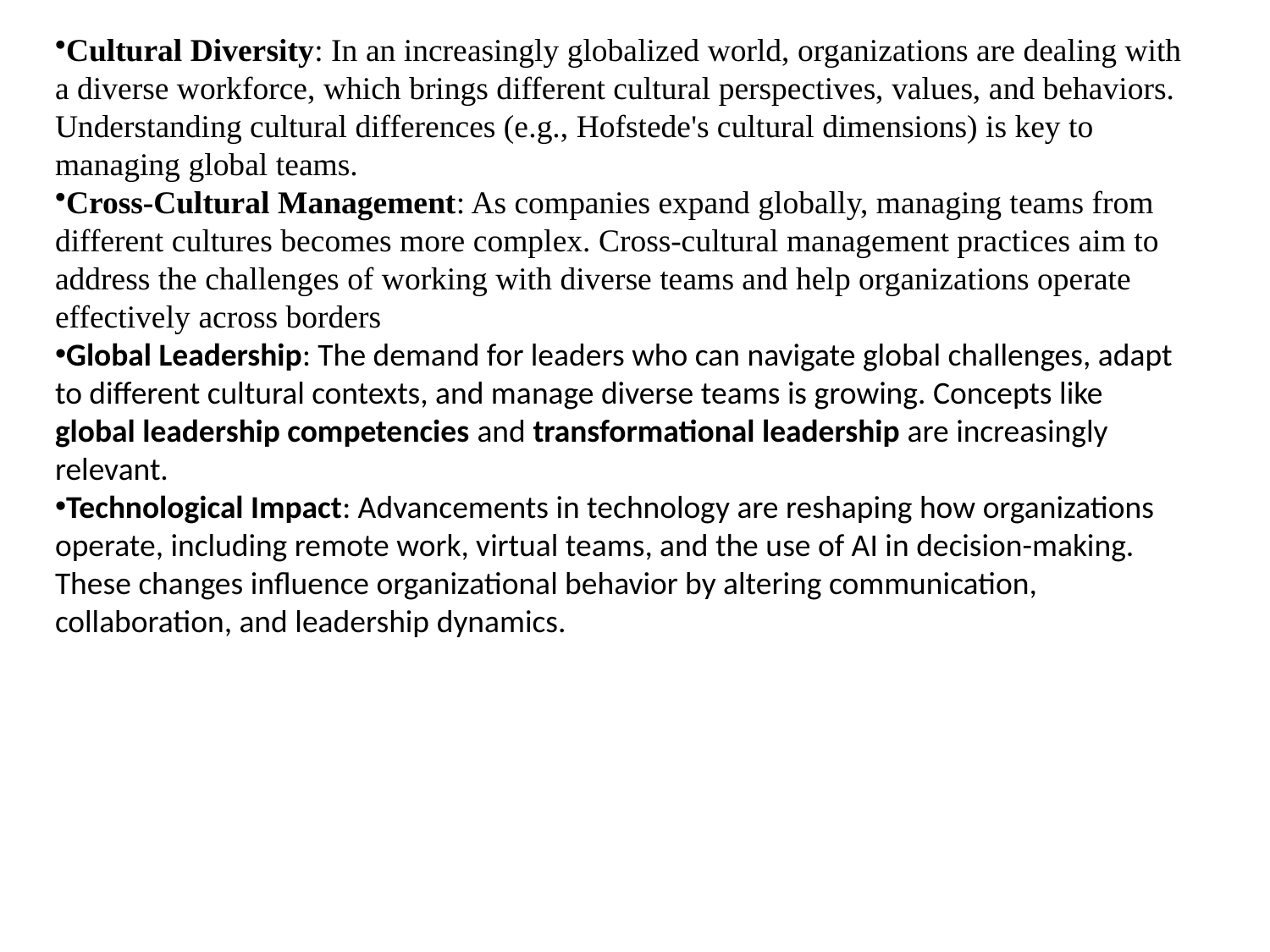

Cultural Diversity: In an increasingly globalized world, organizations are dealing with a diverse workforce, which brings different cultural perspectives, values, and behaviors. Understanding cultural differences (e.g., Hofstede's cultural dimensions) is key to managing global teams.
Cross-Cultural Management: As companies expand globally, managing teams from different cultures becomes more complex. Cross-cultural management practices aim to address the challenges of working with diverse teams and help organizations operate effectively across borders
Global Leadership: The demand for leaders who can navigate global challenges, adapt to different cultural contexts, and manage diverse teams is growing. Concepts like global leadership competencies and transformational leadership are increasingly relevant.
Technological Impact: Advancements in technology are reshaping how organizations operate, including remote work, virtual teams, and the use of AI in decision-making. These changes influence organizational behavior by altering communication, collaboration, and leadership dynamics.